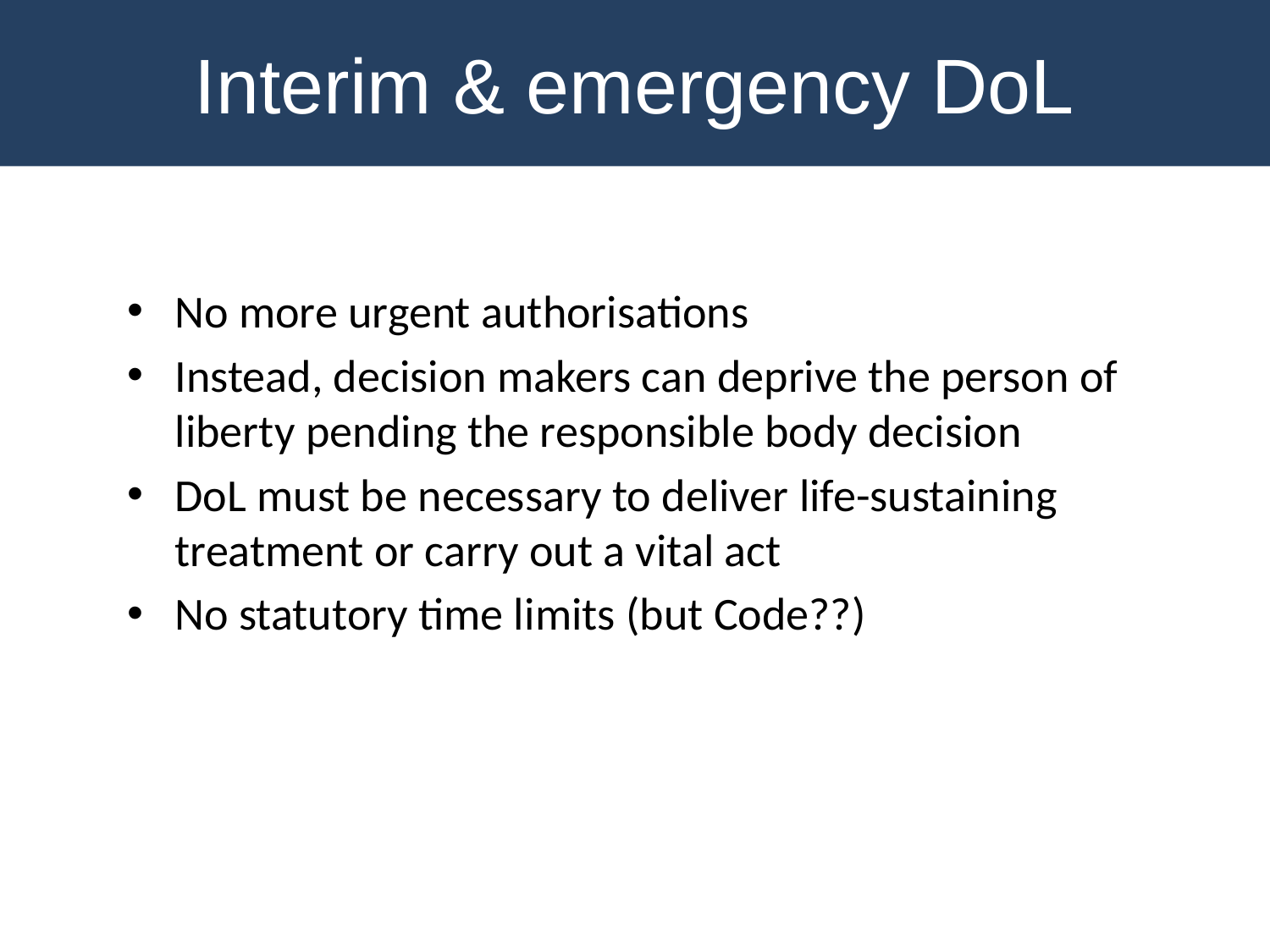

Interim & emergency DoL

No more urgent authorisations
Instead, decision makers can deprive the person of liberty pending the responsible body decision
DoL must be necessary to deliver life-sustaining treatment or carry out a vital act
No statutory time limits (but Code??)